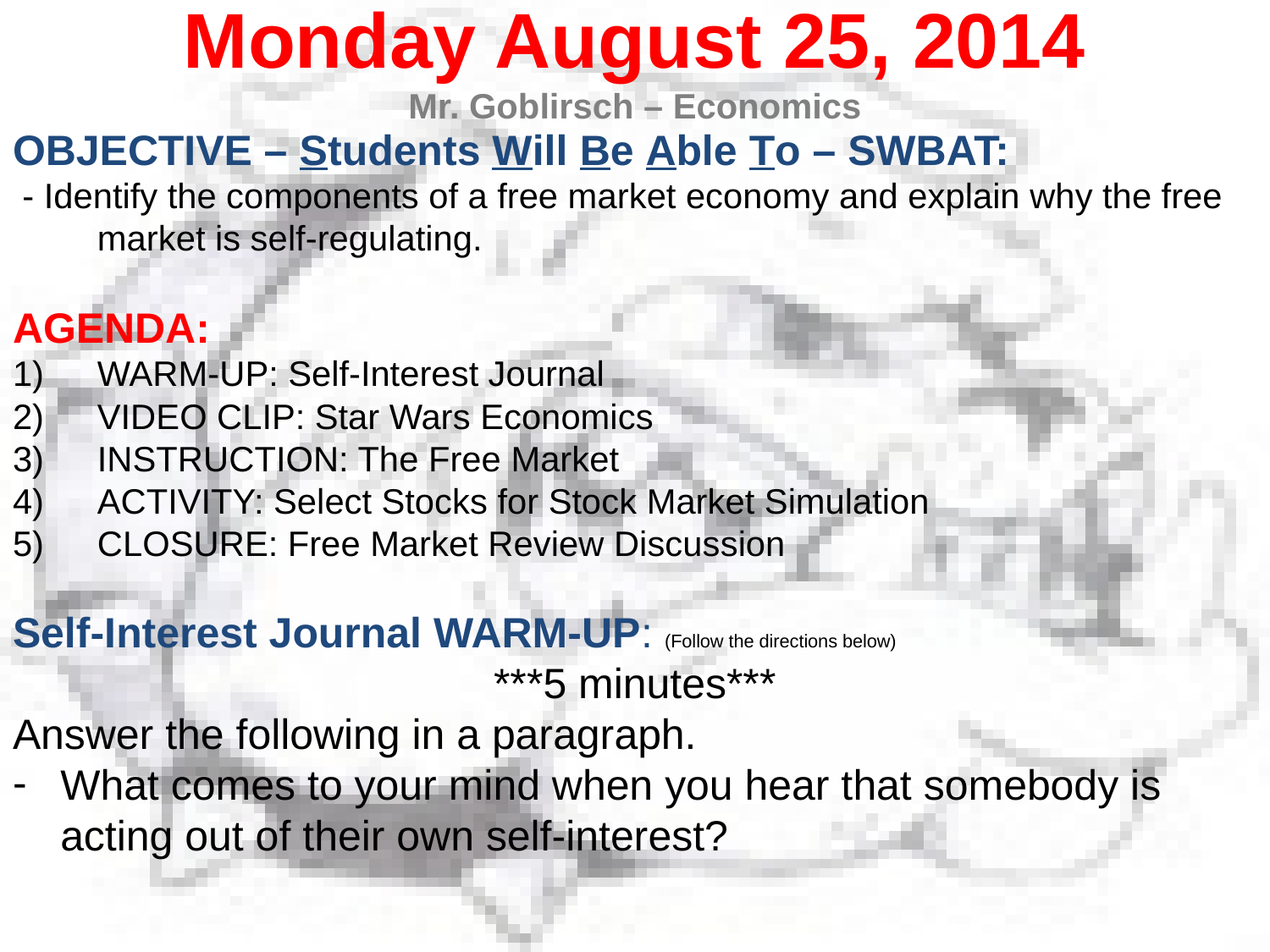

Monday August 25, 2014
Mr. Goblirsch – Economics
OBJECTIVE – Students Will Be Able To – SWBAT:
 - Identify the components of a free market economy and explain why the free market is self-regulating.

AGENDA:
WARM-UP: Self-Interest Journal
VIDEO CLIP: Star Wars Economics
INSTRUCTION: The Free Market
ACTIVITY: Select Stocks for Stock Market Simulation
CLOSURE: Free Market Review Discussion

Self-Interest Journal WARM-UP: (Follow the directions below)
***5 minutes***
Answer the following in a paragraph.
What comes to your mind when you hear that somebody is acting out of their own self-interest?